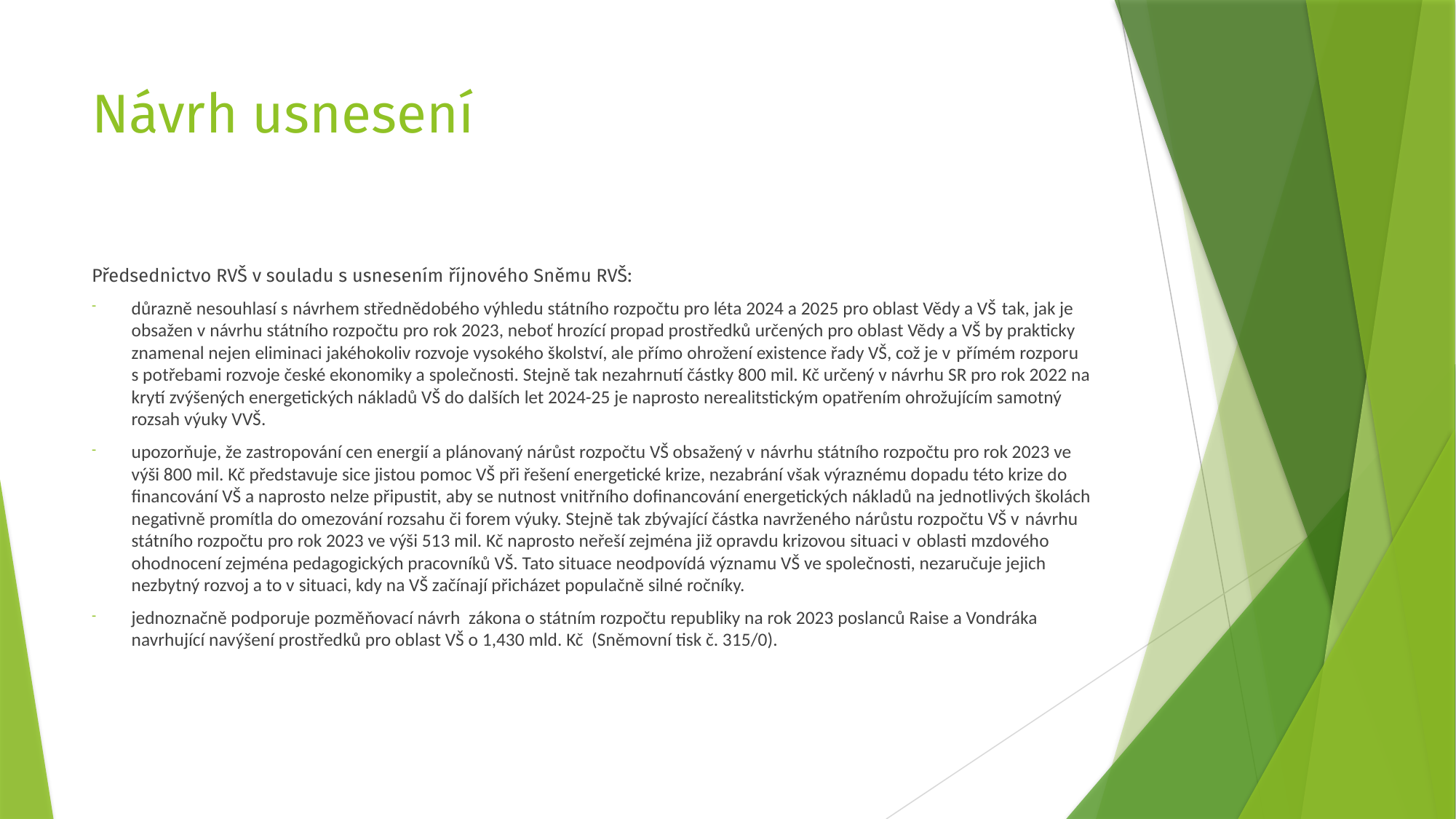

# Návrh usnesení
Předsednictvo RVŠ v souladu s usnesením říjnového Sněmu RVŠ:
důrazně nesouhlasí s návrhem střednědobého výhledu státního rozpočtu pro léta 2024 a 2025 pro oblast Vědy a VŠ tak, jak je  obsažen v návrhu státního rozpočtu pro rok 2023, neboť hrozící propad prostředků určených pro oblast Vědy a VŠ by prakticky znamenal nejen eliminaci jakéhokoliv rozvoje vysokého školství, ale přímo ohrožení existence řady VŠ, což je v přímém rozporu s potřebami rozvoje české ekonomiky a společnosti. Stejně tak nezahrnutí částky 800 mil. Kč určený v návrhu SR pro rok 2022 na krytí zvýšených energetických nákladů VŠ do dalších let 2024-25 je naprosto nerealitstickým opatřením ohrožujícím samotný rozsah výuky VVŠ.
upozorňuje, že zastropování cen energií a plánovaný nárůst rozpočtu VŠ obsažený v návrhu státního rozpočtu pro rok 2023 ve výši 800 mil. Kč představuje sice jistou pomoc VŠ při řešení energetické krize, nezabrání však výraznému dopadu této krize do financování VŠ a naprosto nelze připustit, aby se nutnost vnitřního dofinancování energetických nákladů na jednotlivých školách negativně promítla do omezování rozsahu či forem výuky. Stejně tak zbývající částka navrženého nárůstu rozpočtu VŠ v návrhu státního rozpočtu pro rok 2023 ve výši 513 mil. Kč naprosto neřeší zejména již opravdu krizovou situaci v oblasti mzdového ohodnocení zejména pedagogických pracovníků VŠ. Tato situace neodpovídá významu VŠ ve společnosti, nezaručuje jejich nezbytný rozvoj a to v situaci, kdy na VŠ začínají přicházet populačně silné ročníky.
jednoznačně podporuje pozměňovací návrh  zákona o státním rozpočtu republiky na rok 2023 poslanců Raise a Vondráka navrhující navýšení prostředků pro oblast VŠ o 1,430 mld. Kč  (Sněmovní tisk č. 315/0).